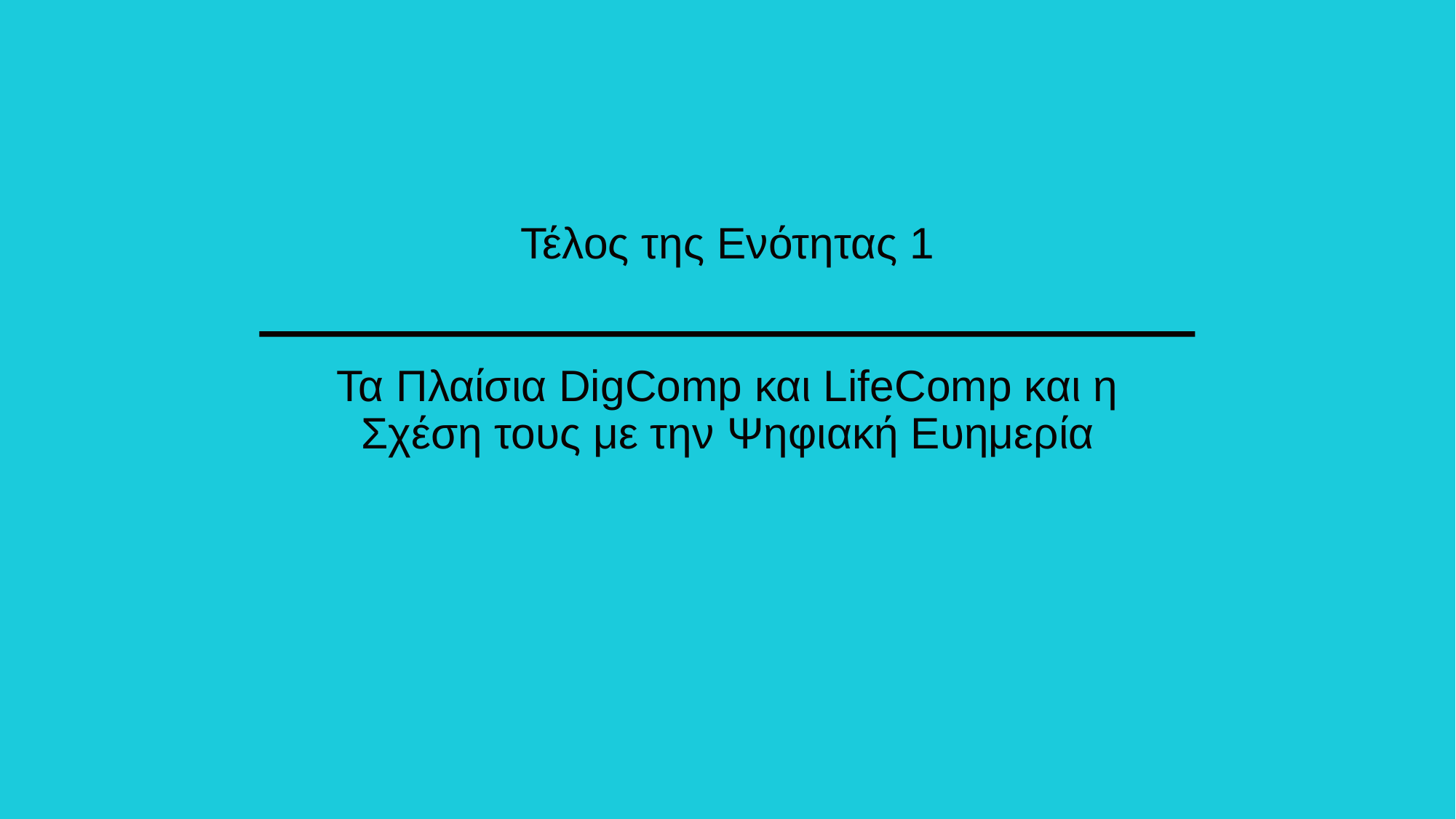

# Τέλος της Ενότητας 1

Τα Πλαίσια DigComp και LifeComp και η Σχέση τους με την Ψηφιακή Ευημερία